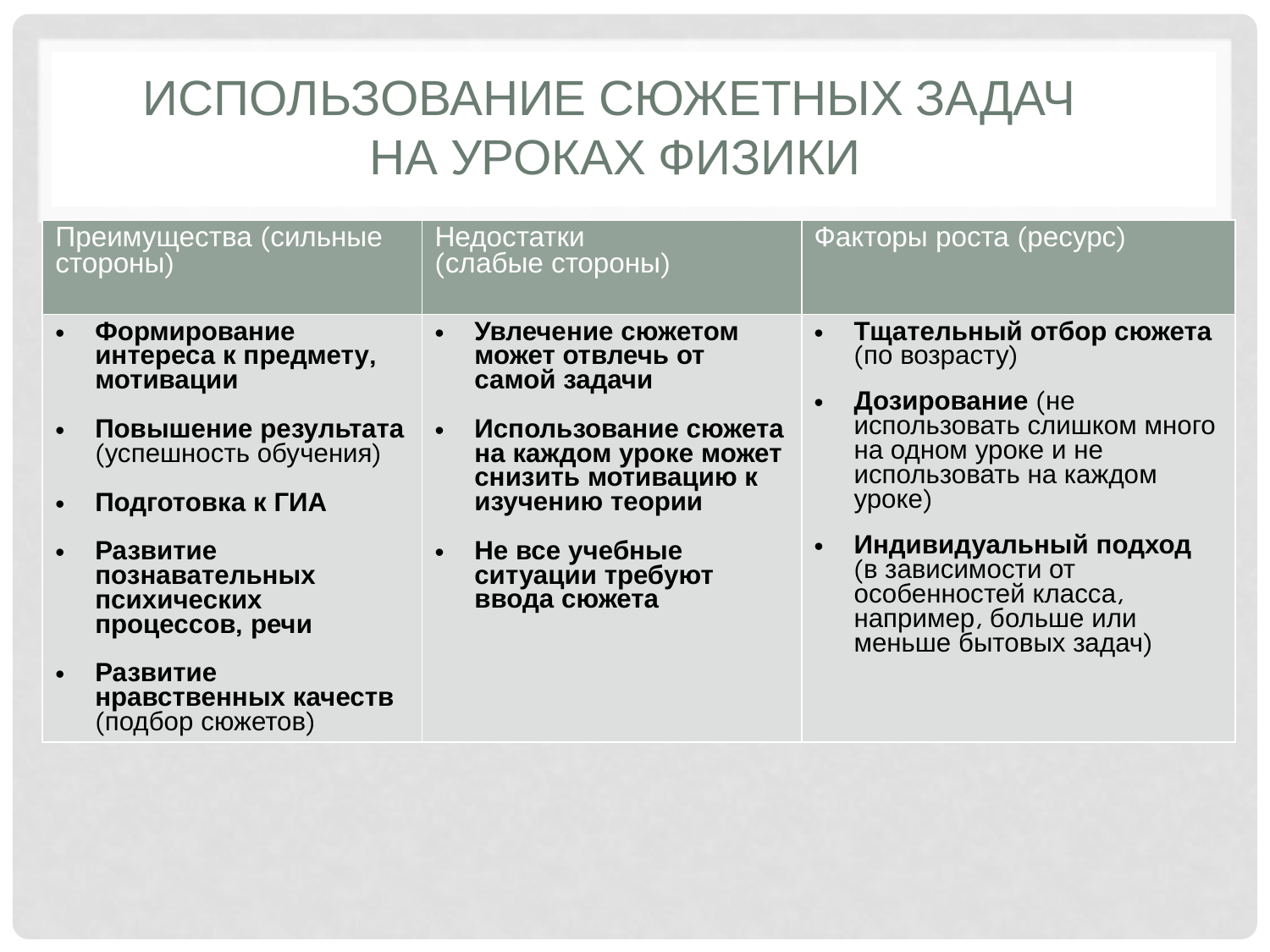

# Использование сюжетных задач на уроках физики
| Преимущества (сильные стороны) | Недостатки (слабые стороны) | Факторы роста (ресурс) |
| --- | --- | --- |
| Формирование интереса к предмету, мотивации Повышение результата (успешность обучения) Подготовка к ГИА Развитие познавательных психических процессов, речи Развитие нравственных качеств (подбор сюжетов) | Увлечение сюжетом может отвлечь от самой задачи Использование сюжета на каждом уроке может снизить мотивацию к изучению теории Не все учебные ситуации требуют ввода сюжета | Тщательный отбор сюжета (по возрасту) Дозирование (не использовать слишком много на одном уроке и не использовать на каждом уроке) Индивидуальный подход (в зависимости от особенностей класса, например, больше или меньше бытовых задач) |